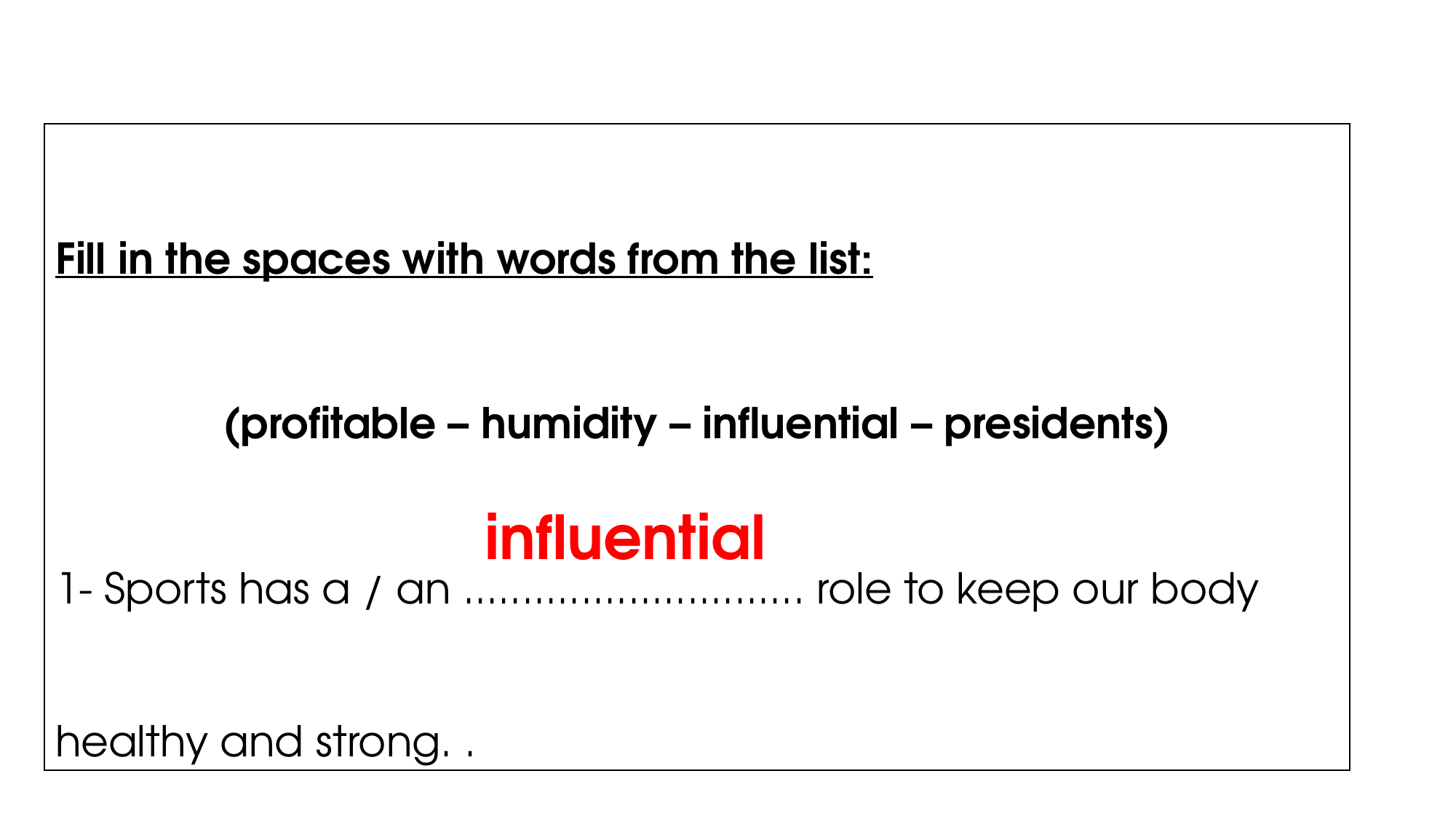

Fill in the spaces with words from the list:
(profitable – humidity – influential – presidents)
1- Sports has a / an ............................. role to keep our body healthy and strong. .
influential